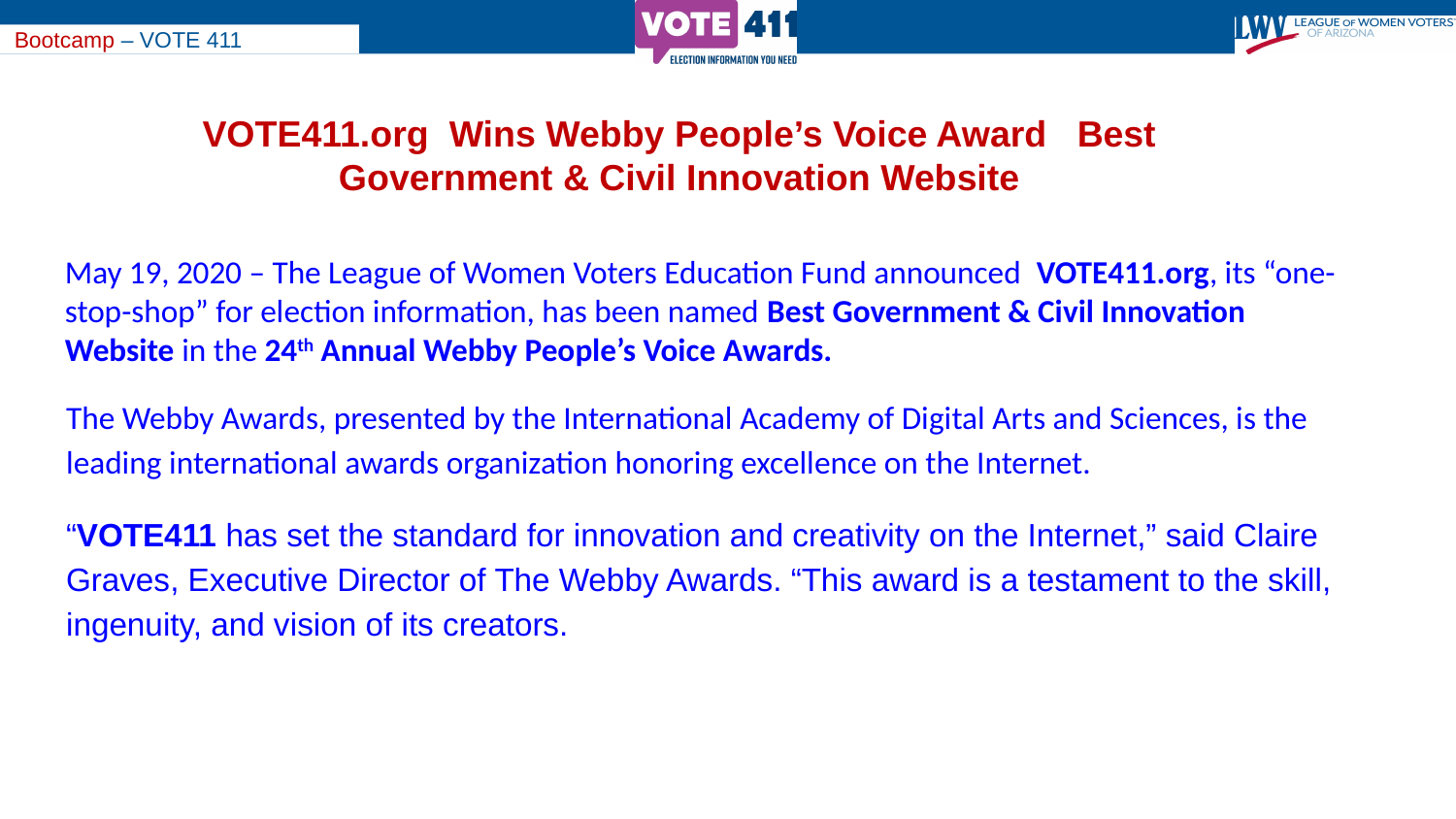

VOTE411.org  Wins Webby People’s Voice Award   Best Government & Civil Innovation Website

May 19, 2020 – The League of Women Voters Education Fund announced  VOTE411.org, its “one-stop-shop” for election information, has been named Best Government & Civil Innovation Website in the 24th Annual Webby People’s Voice Awards.

The Webby Awards, presented by the International Academy of Digital Arts and Sciences, is the leading international awards organization honoring excellence on the Internet.

“VOTE411 has set the standard for innovation and creativity on the Internet,” said Claire Graves, Executive Director of The Webby Awards. “This award is a testament to the skill, ingenuity, and vision of its creators.